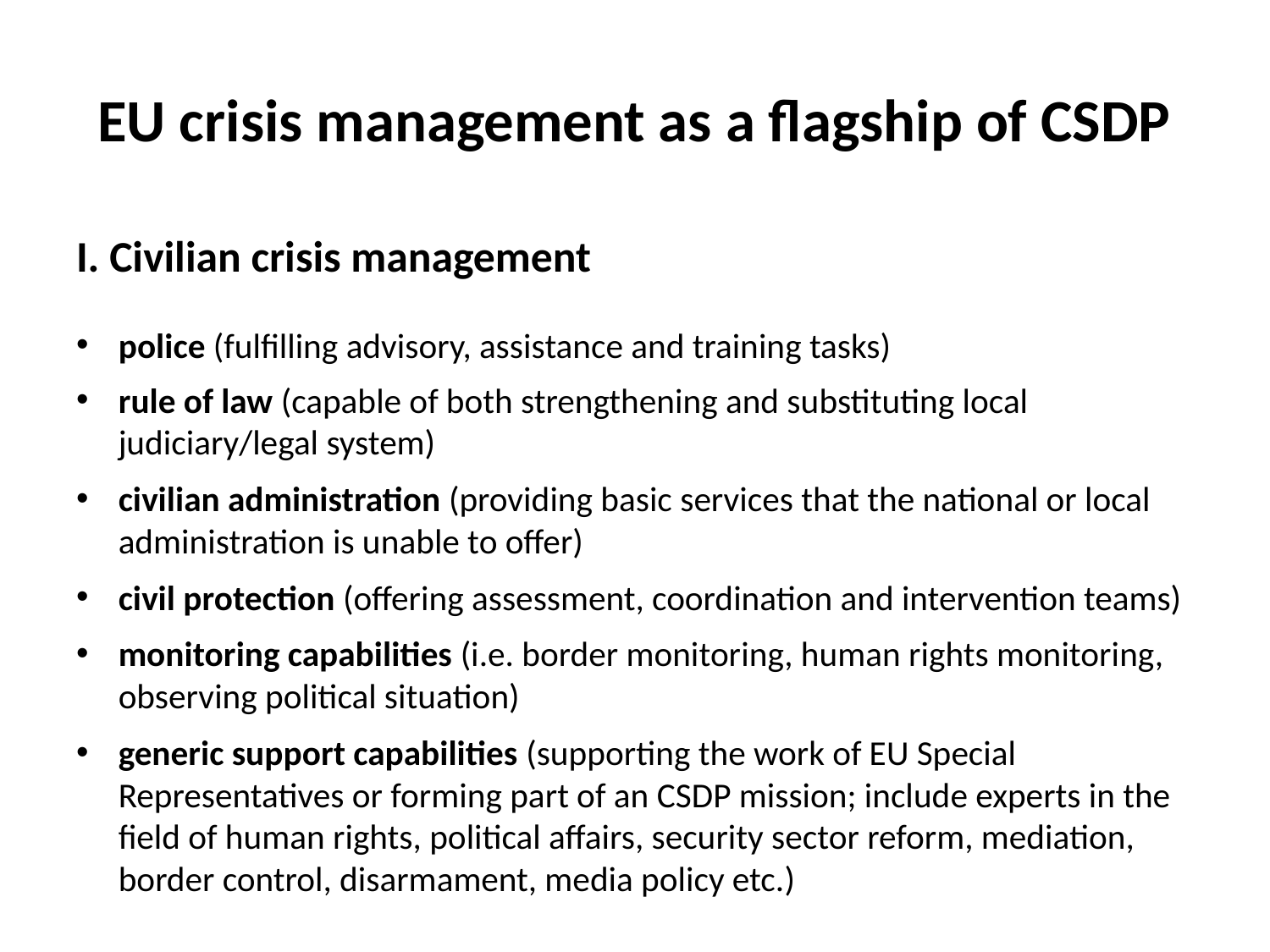

# EU crisis management as a flagship of CSDP
I. Civilian crisis management

police (fulfilling advisory, assistance and training tasks)

rule of law (capable of both strengthening and substituting local judiciary/legal system)

civilian administration (providing basic services that the national or local administration is unable to offer)

civil protection (offering assessment, coordination and intervention teams)

monitoring capabilities (i.e. border monitoring, human rights monitoring, observing political situation)

generic support capabilities (supporting the work of EU Special Representatives or forming part of an CSDP mission; include experts in the field of human rights, political affairs, security sector reform, mediation, border control, disarmament, media policy etc.)